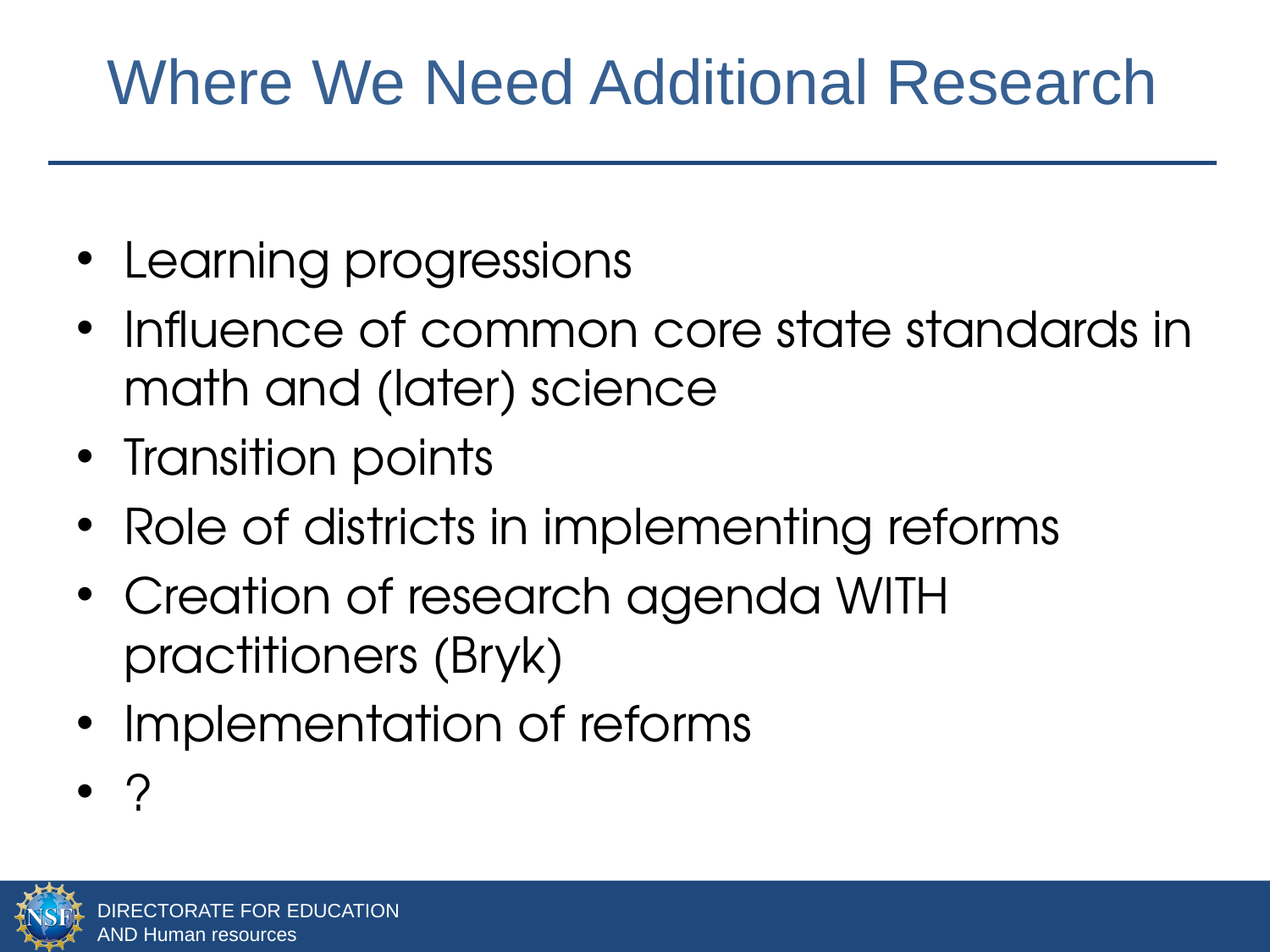

# Where We Need Additional Research
Learning progressions
Influence of common core state standards in math and (later) science
Transition points
Role of districts in implementing reforms
Creation of research agenda WITH practitioners (Bryk)
Implementation of reforms
?